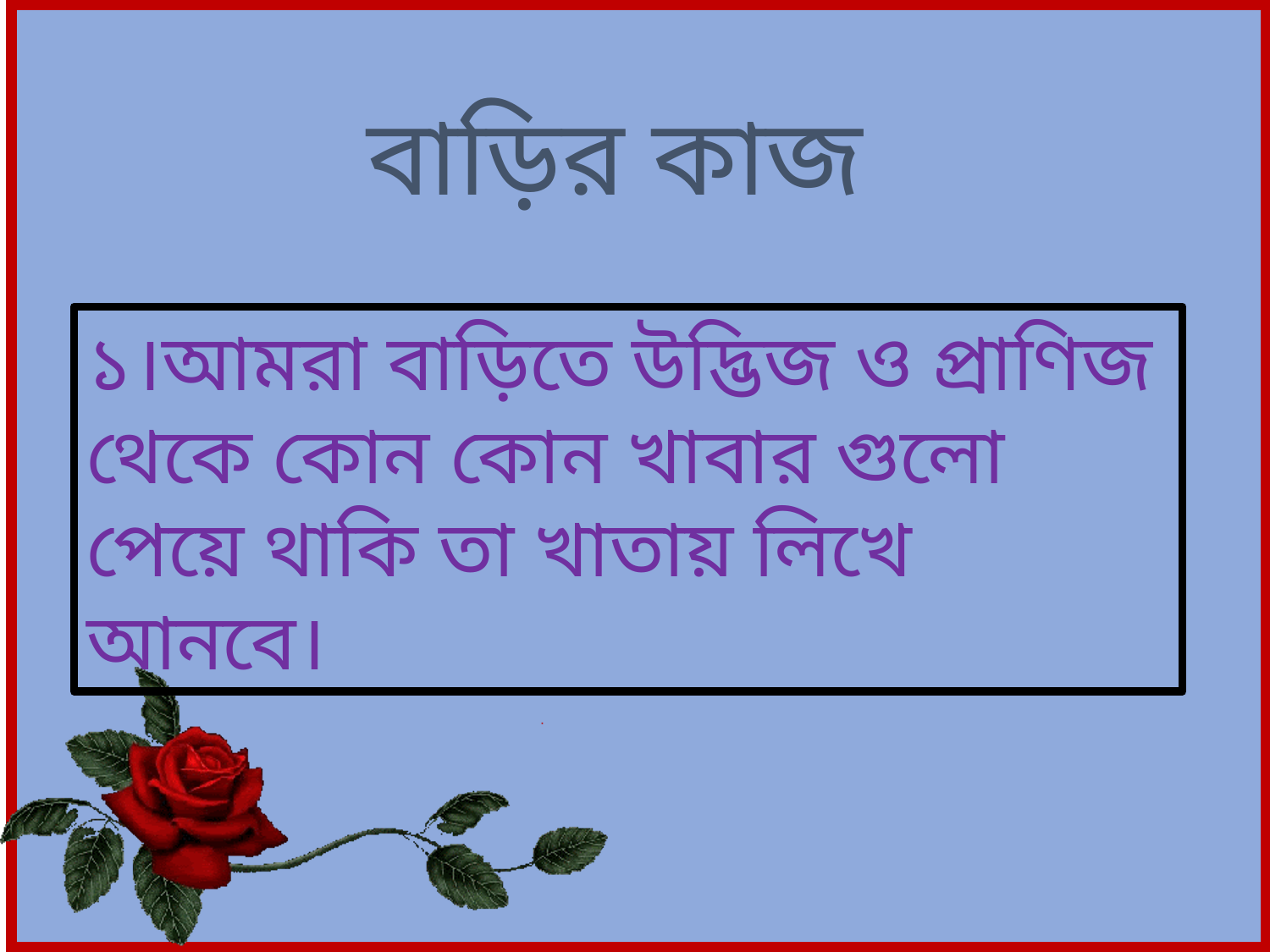

বাড়ির কাজ
১।আমরা বাড়িতে উদ্ভিজ ও প্রাণিজ থেকে কোন কোন খাবার গুলো পেয়ে থাকি তা খাতায় লিখে আনবে।